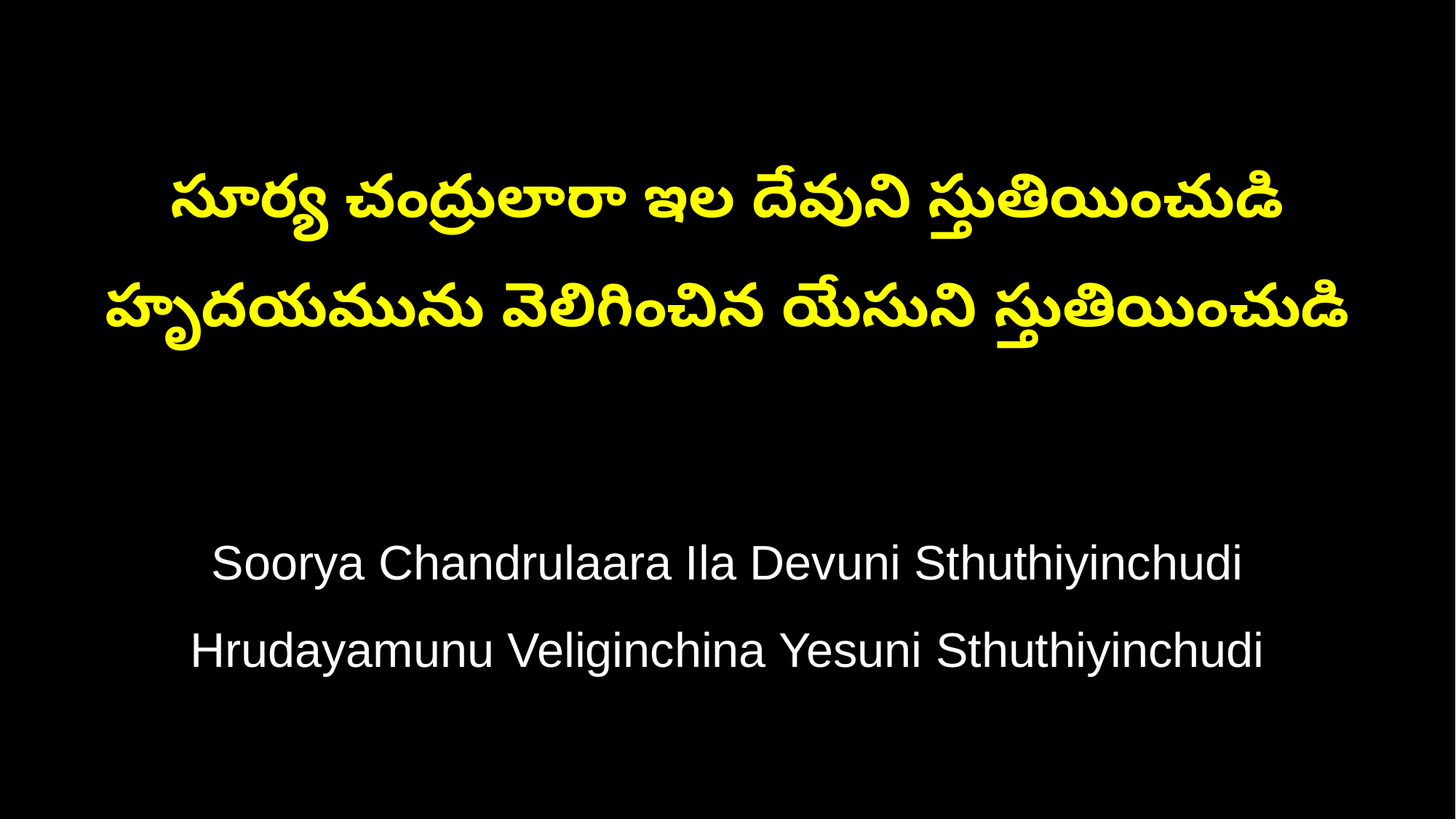

సూర్య చంద్రులారా ఇల దేవుని స్తుతియించుడి
హృదయమును వెలిగించిన యేసుని స్తుతియించుడి
Soorya Chandrulaara Ila Devuni Sthuthiyinchudi
Hrudayamunu Veliginchina Yesuni Sthuthiyinchudi